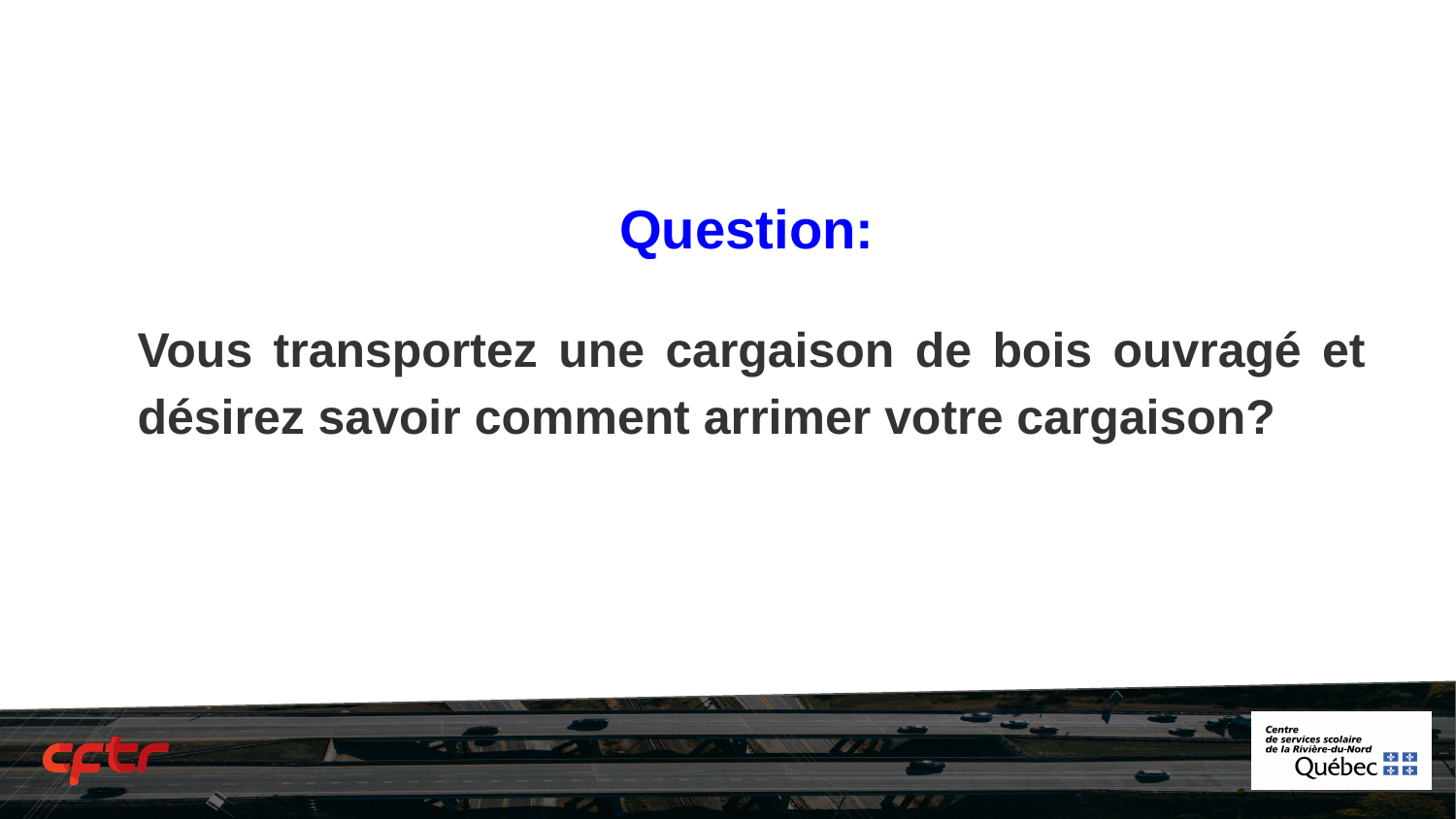

Question:

Vous transportez une cargaison de bois ouvragé et désirez savoir comment arrimer votre cargaison?